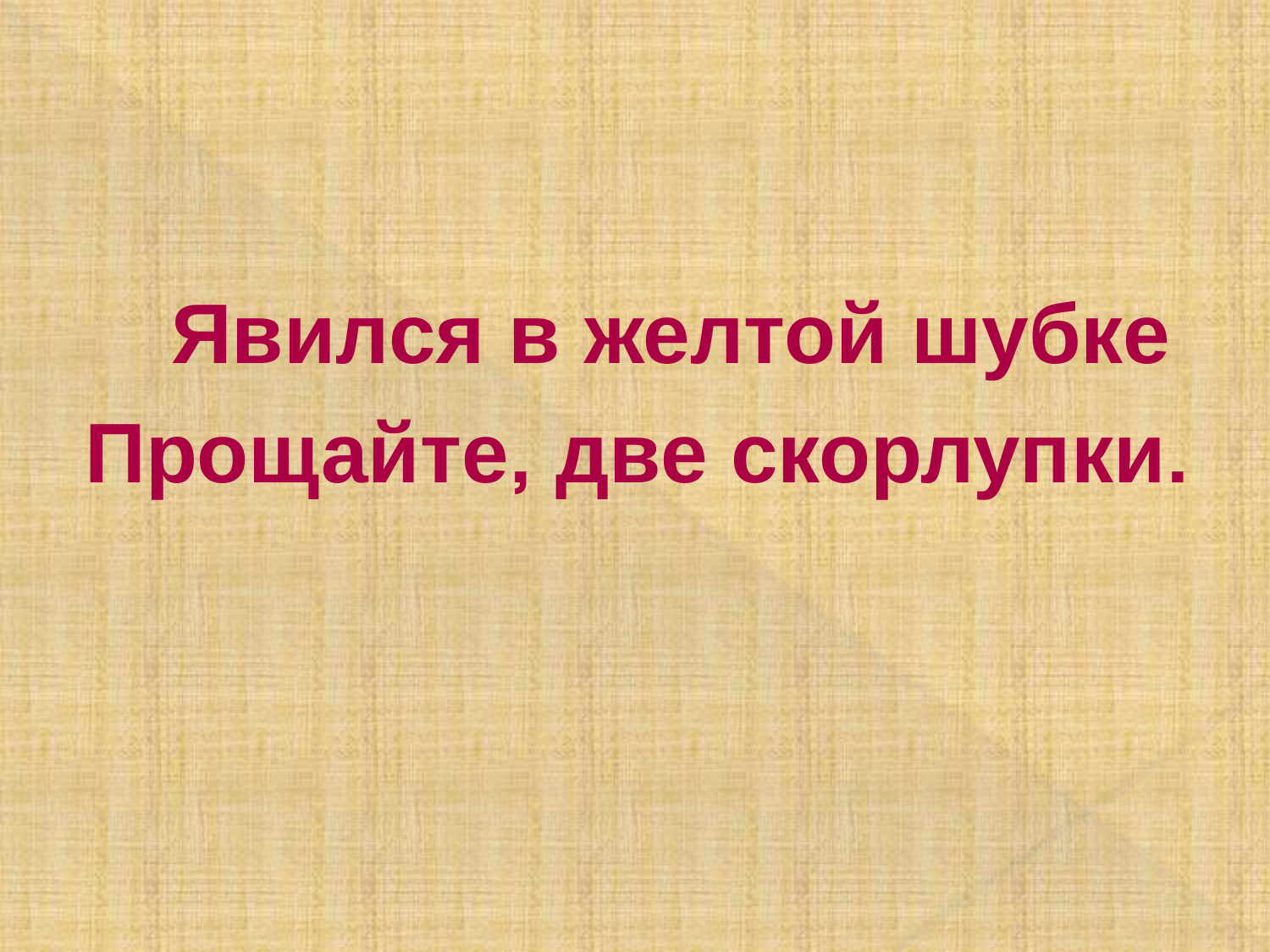

Явился в желтой шубке
Прощайте, две скорлупки.
#